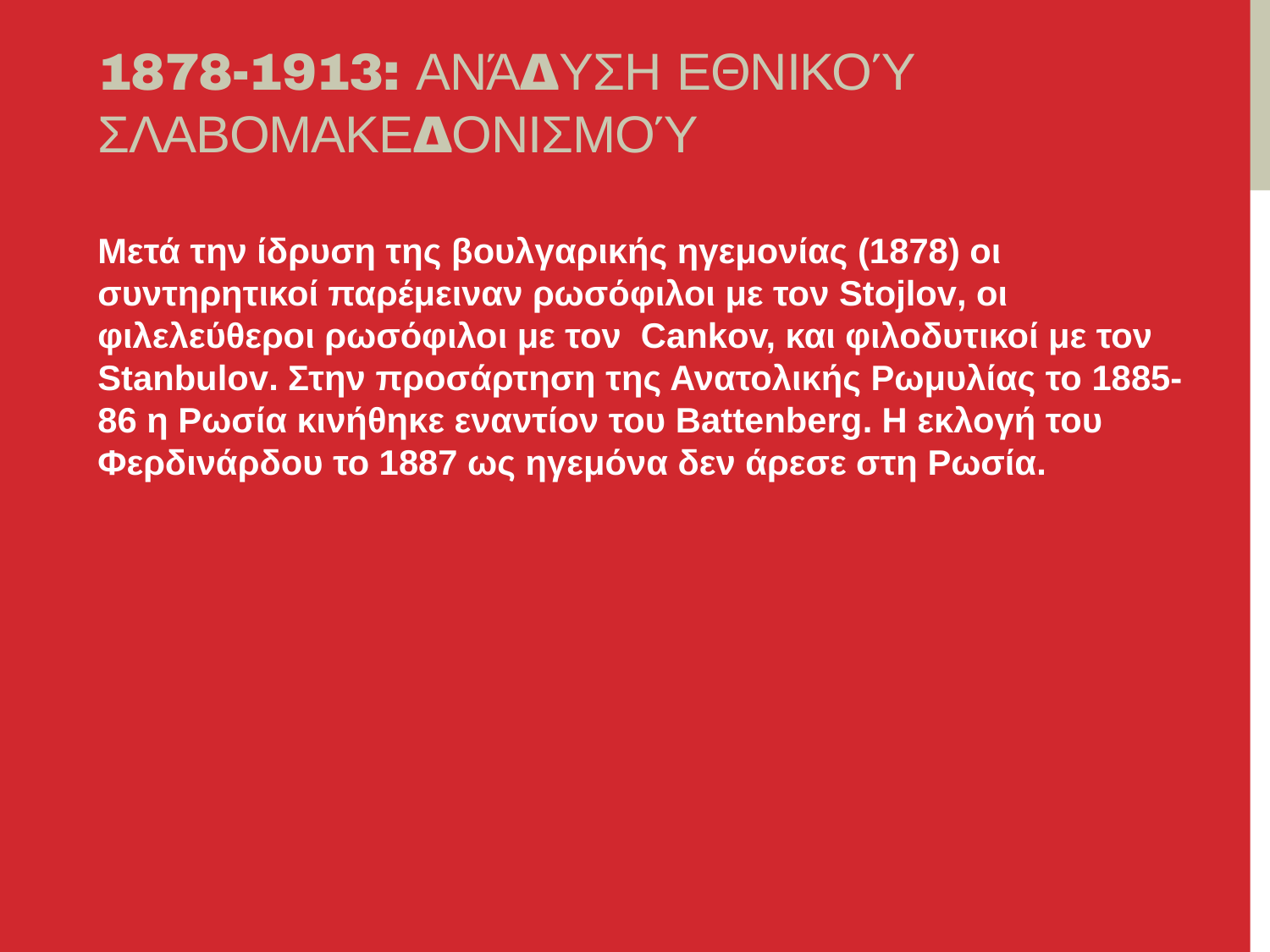

# 1878-1913: ανάδυση εθνικού σλαβομακεδονισμού
Μετά την ίδρυση της βουλγαρικής ηγεμονίας (1878) οι συντηρητικοί παρέμειναν ρωσόφιλοι με τον Stojlov, οι φιλελεύθεροι ρωσόφιλοι με τον  Cankov, και φιλοδυτικοί με τον Stanbulov. Στην προσάρτηση της Ανατολικής Ρωμυλίας το 1885-86 η Ρωσία κινήθηκε εναντίον του Battenberg. Η εκλογή του Φερδινάρδου το 1887 ως ηγεμόνα δεν άρεσε στη Ρωσία.